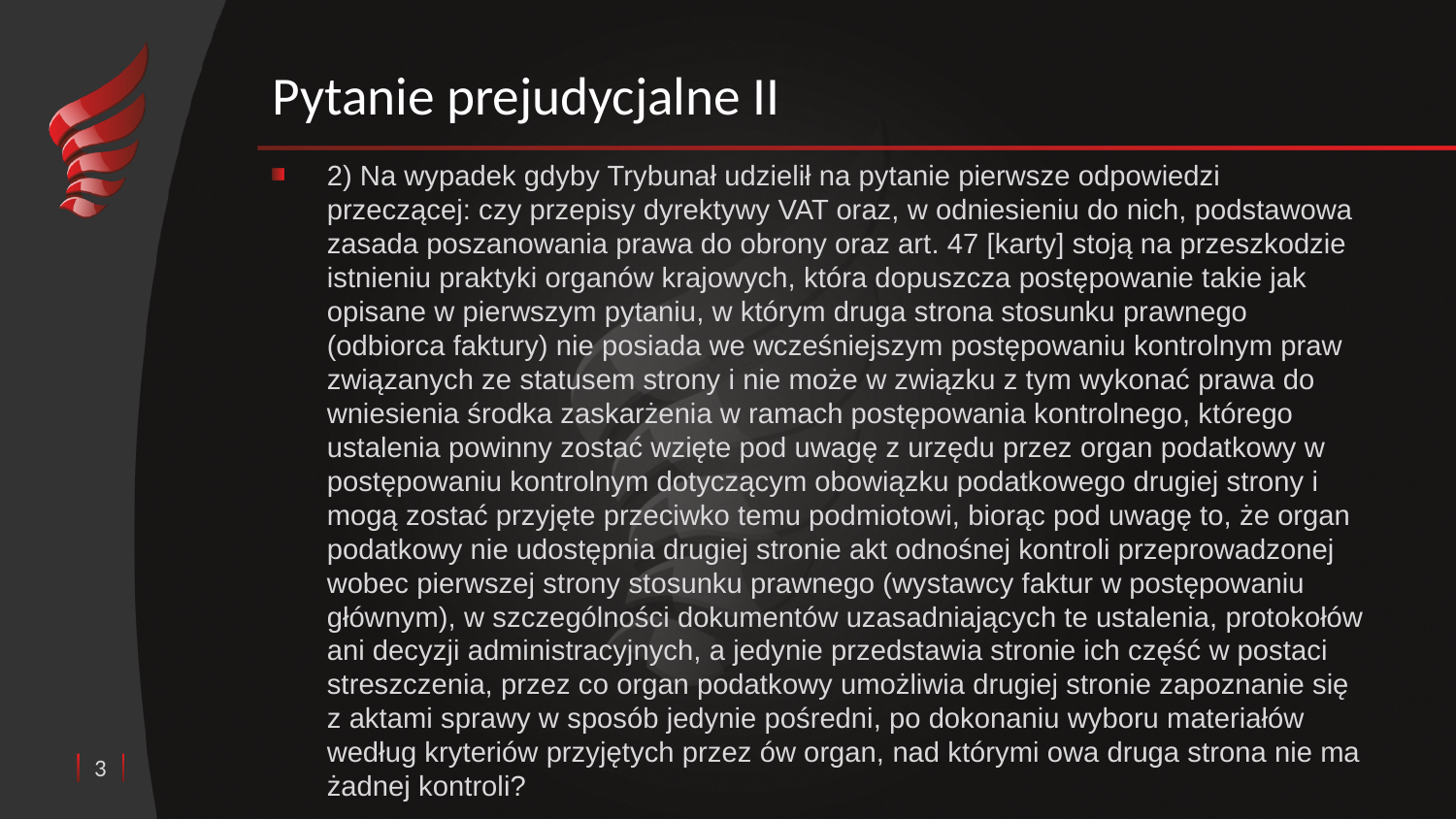

# Pytanie prejudycjalne II
2) Na wypadek gdyby Trybunał udzielił na pytanie pierwsze odpowiedzi przeczącej: czy przepisy dyrektywy VAT oraz, w odniesieniu do nich, podstawowa zasada poszanowania prawa do obrony oraz art. 47 [karty] stoją na przeszkodzie istnieniu praktyki organów krajowych, która dopuszcza postępowanie takie jak opisane w pierwszym pytaniu, w którym druga strona stosunku prawnego (odbiorca faktury) nie posiada we wcześniejszym postępowaniu kontrolnym praw związanych ze statusem strony i nie może w związku z tym wykonać prawa do wniesienia środka zaskarżenia w ramach postępowania kontrolnego, którego ustalenia powinny zostać wzięte pod uwagę z urzędu przez organ podatkowy w postępowaniu kontrolnym dotyczącym obowiązku podatkowego drugiej strony i mogą zostać przyjęte przeciwko temu podmiotowi, biorąc pod uwagę to, że organ podatkowy nie udostępnia drugiej stronie akt odnośnej kontroli przeprowadzonej wobec pierwszej strony stosunku prawnego (wystawcy faktur w postępowaniu głównym), w szczególności dokumentów uzasadniających te ustalenia, protokołów ani decyzji administracyjnych, a jedynie przedstawia stronie ich część w postaci streszczenia, przez co organ podatkowy umożliwia drugiej stronie zapoznanie się z aktami sprawy w sposób jedynie pośredni, po dokonaniu wyboru materiałów według kryteriów przyjętych przez ów organ, nad którymi owa druga strona nie ma żadnej kontroli?